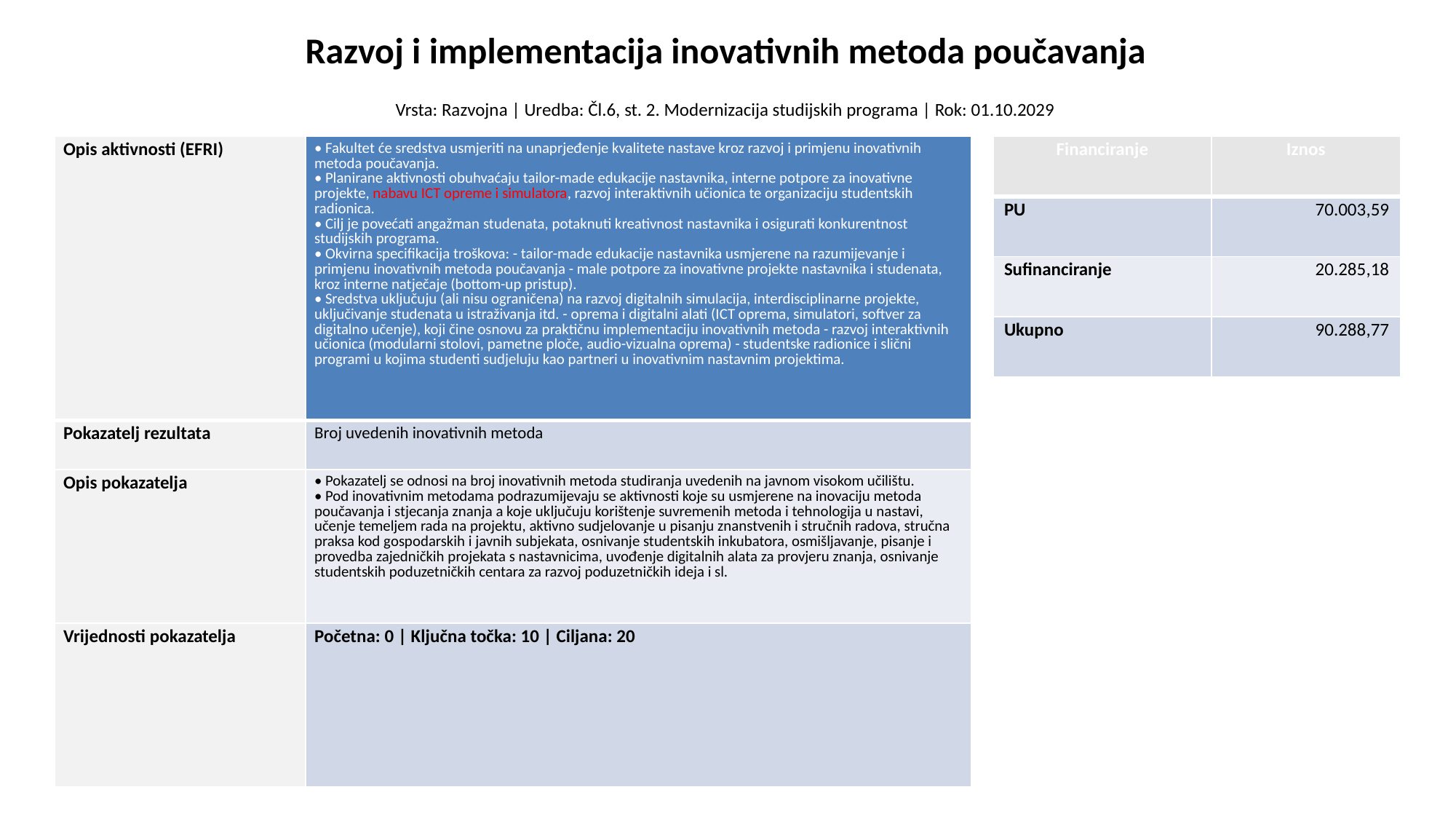

Razvoj i implementacija inovativnih metoda poučavanja
Vrsta: Razvojna | Uredba: Čl.6, st. 2. Modernizacija studijskih programa | Rok: 01.10.2029
| Opis aktivnosti (EFRI) | • Fakultet će sredstva usmjeriti na unaprjeđenje kvalitete nastave kroz razvoj i primjenu inovativnih metoda poučavanja. • Planirane aktivnosti obuhvaćaju tailor-made edukacije nastavnika, interne potpore za inovativne projekte, nabavu ICT opreme i simulatora, razvoj interaktivnih učionica te organizaciju studentskih radionica. • Cilj je povećati angažman studenata, potaknuti kreativnost nastavnika i osigurati konkurentnost studijskih programa. • Okvirna specifikacija troškova: - tailor-made edukacije nastavnika usmjerene na razumijevanje i primjenu inovativnih metoda poučavanja - male potpore za inovativne projekte nastavnika i studenata, kroz interne natječaje (bottom-up pristup). • Sredstva uključuju (ali nisu ograničena) na razvoj digitalnih simulacija, interdisciplinarne projekte, uključivanje studenata u istraživanja itd. - oprema i digitalni alati (ICT oprema, simulatori, softver za digitalno učenje), koji čine osnovu za praktičnu implementaciju inovativnih metoda - razvoj interaktivnih učionica (modularni stolovi, pametne ploče, audio-vizualna oprema) - studentske radionice i slični programi u kojima studenti sudjeluju kao partneri u inovativnim nastavnim projektima. |
| --- | --- |
| Pokazatelj rezultata | Broj uvedenih inovativnih metoda |
| Opis pokazatelja | • Pokazatelj se odnosi na broj inovativnih metoda studiranja uvedenih na javnom visokom učilištu. • Pod inovativnim metodama podrazumijevaju se aktivnosti koje su usmjerene na inovaciju metoda poučavanja i stjecanja znanja a koje uključuju korištenje suvremenih metoda i tehnologija u nastavi, učenje temeljem rada na projektu, aktivno sudjelovanje u pisanju znanstvenih i stručnih radova, stručna praksa kod gospodarskih i javnih subjekata, osnivanje studentskih inkubatora, osmišljavanje, pisanje i provedba zajedničkih projekata s nastavnicima, uvođenje digitalnih alata za provjeru znanja, osnivanje studentskih poduzetničkih centara za razvoj poduzetničkih ideja i sl. |
| Vrijednosti pokazatelja | Početna: 0 | Ključna točka: 10 | Ciljana: 20 |
| Financiranje | Iznos |
| --- | --- |
| PU | 70.003,59 |
| Sufinanciranje | 20.285,18 |
| Ukupno | 90.288,77 |